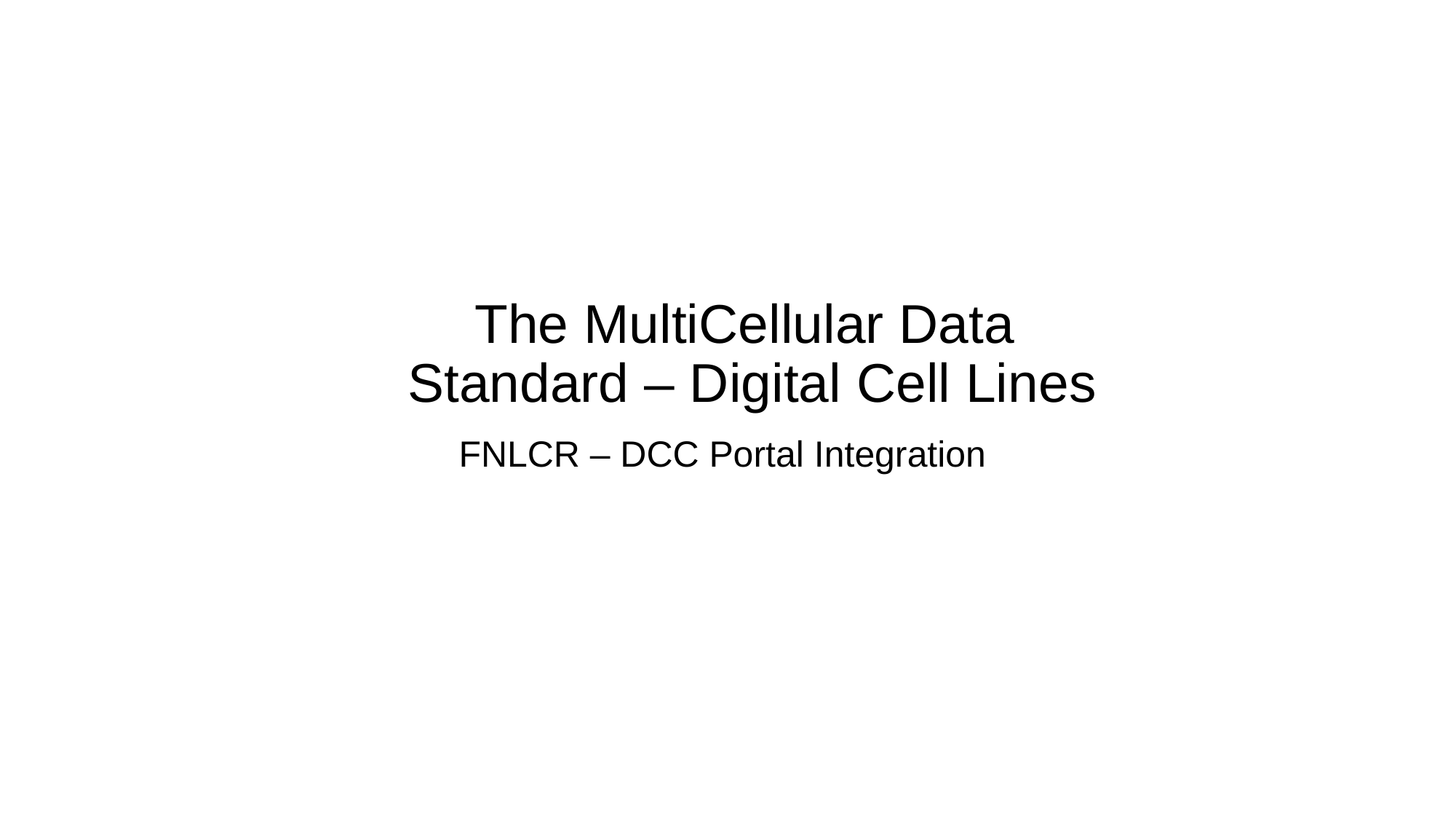

# The MultiCellular Data Standard – Digital Cell Lines
FNLCR – DCC Portal Integration